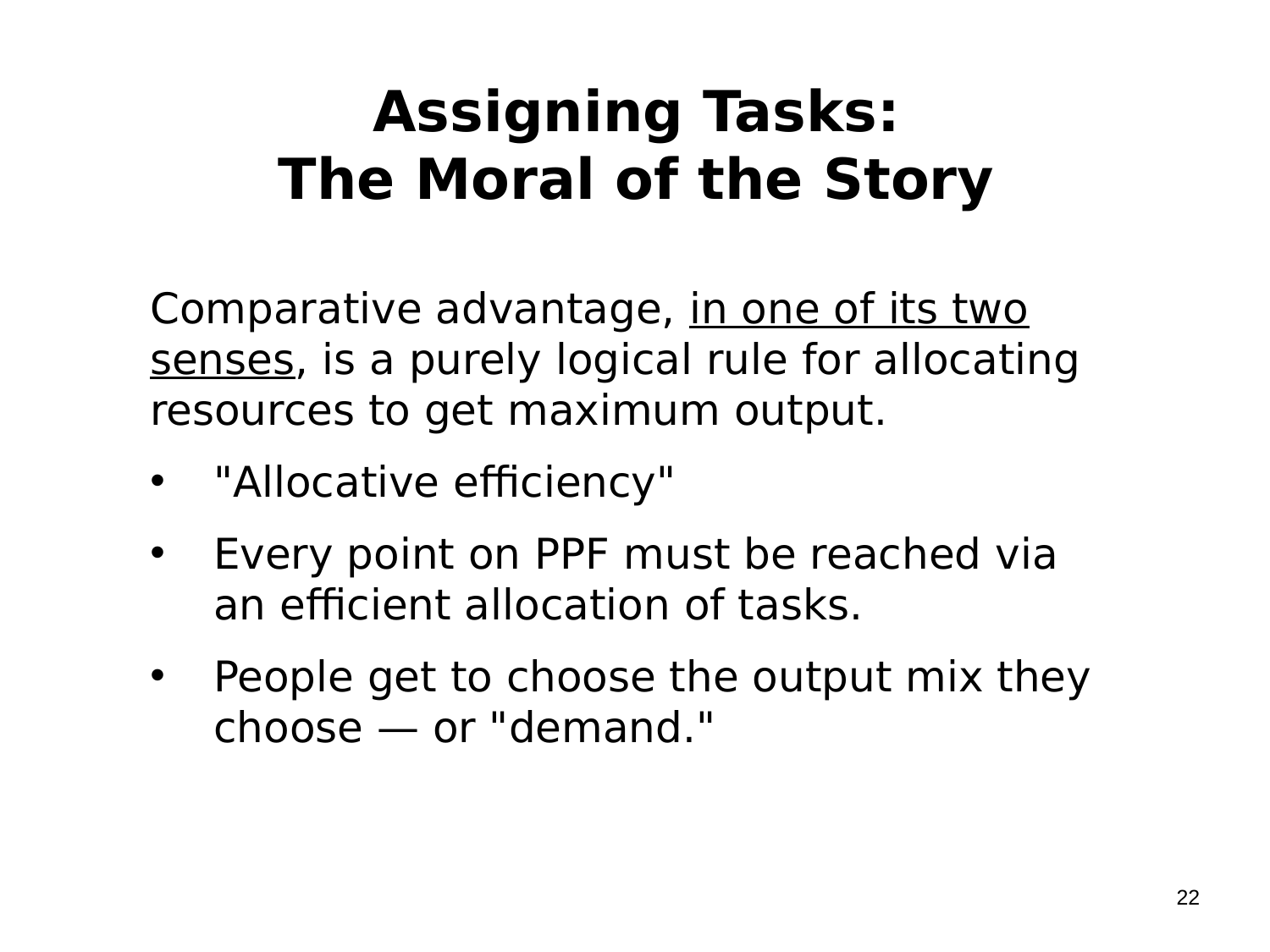

# Assigning Tasks: The Moral of the Story
Comparative advantage, in one of its two senses, is a purely logical rule for allocating resources to get maximum output.
"Allocative efficiency"
Every point on PPF must be reached via an efficient allocation of tasks.
People get to choose the output mix they choose — or "demand."